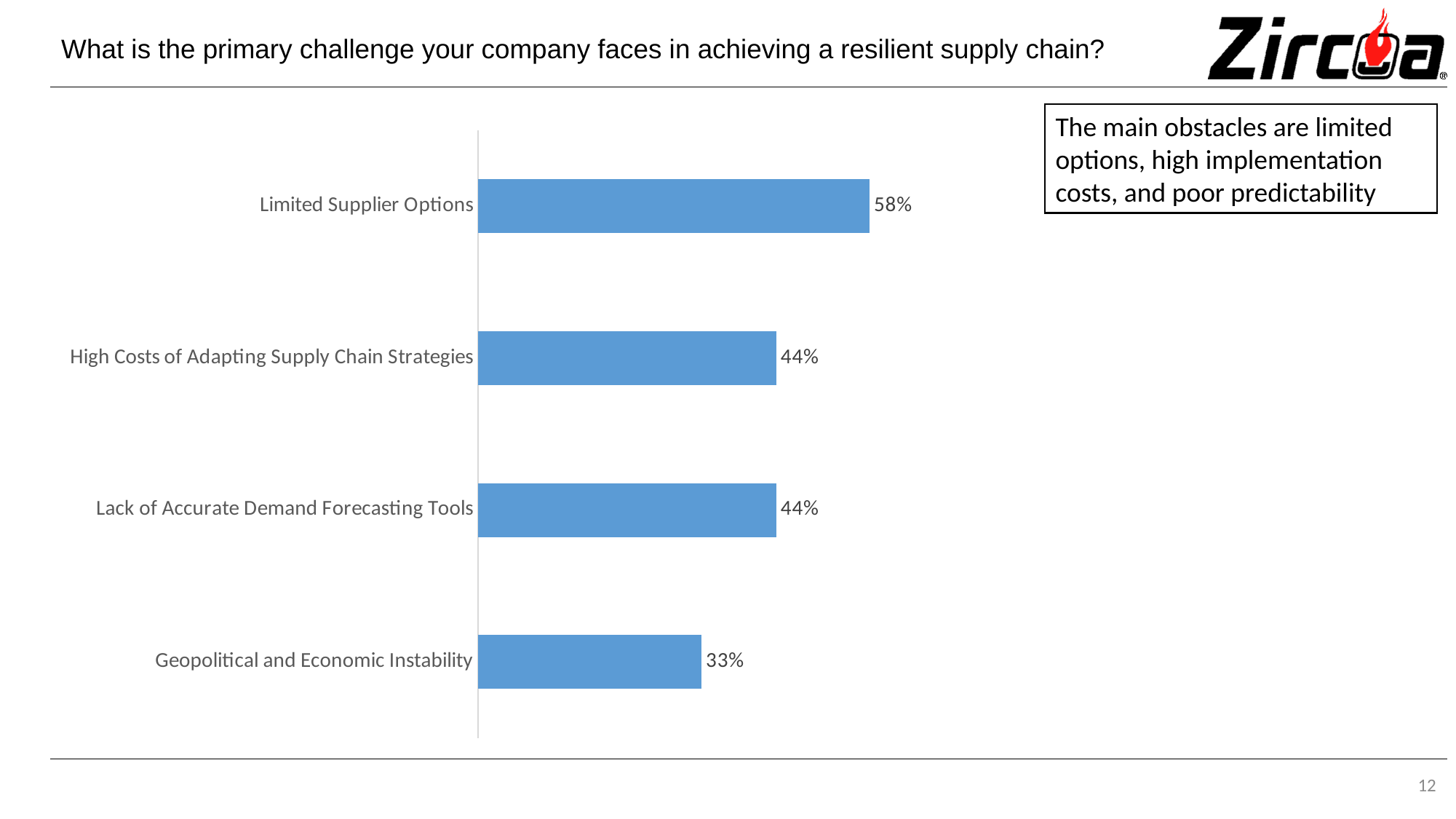

# What is the primary challenge your company faces in achieving a resilient supply chain?
The main obstacles are limited options, high implementation costs, and poor predictability

### Chart

| Category |  |
|---|---|
| Geopolitical and Economic Instability | 0.3333 |
| Lack of Accurate Demand Forecasting Tools | 0.4444 |
| High Costs of Adapting Supply Chain Strategies | 0.4444 |
| Limited Supplier Options | 0.5832999999999999 |
12